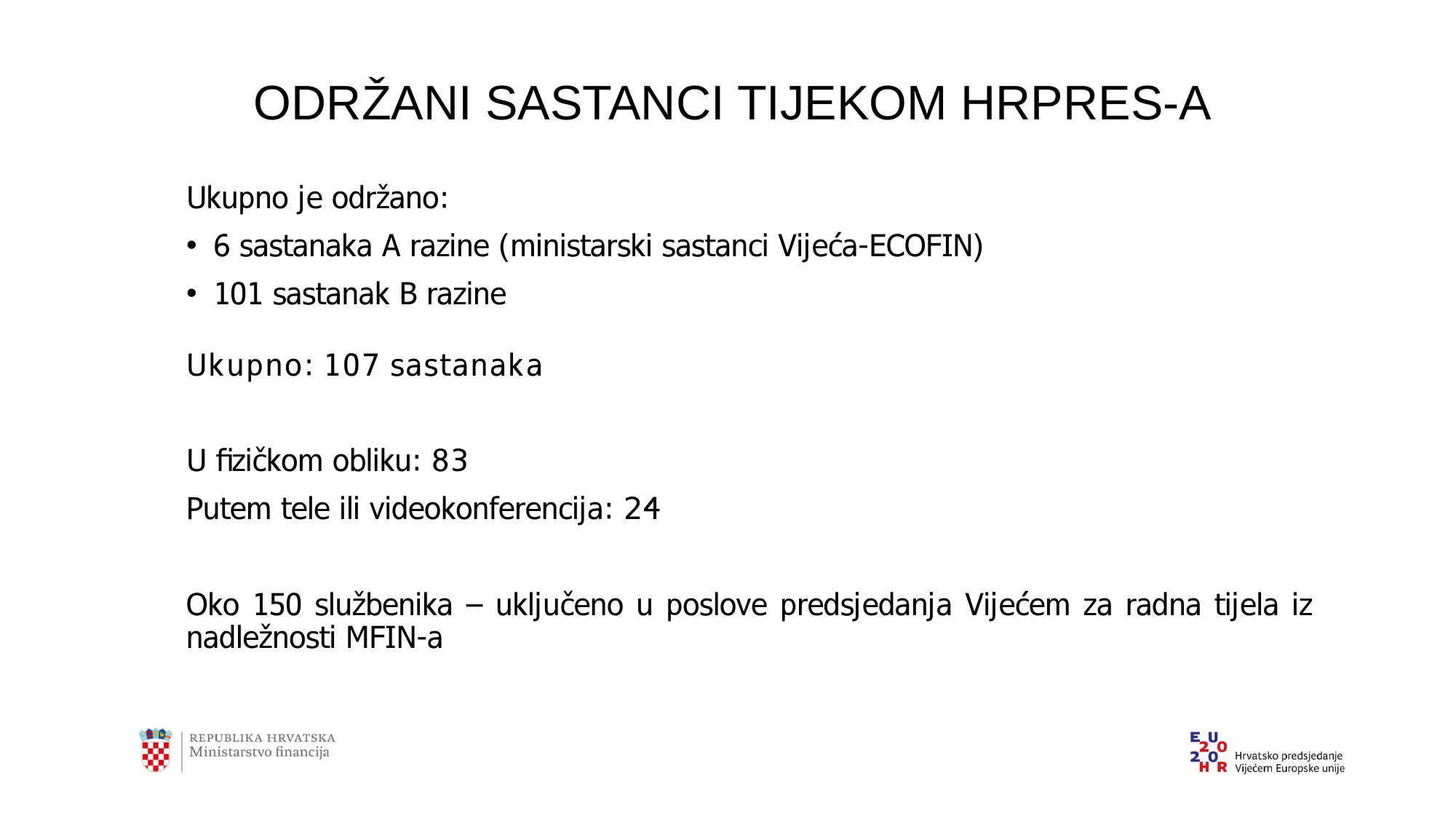

# ODRŽANI SASTANCI TIJEKOM HRPRES-A
Ukupno je održano:
6 sastanaka A razine (ministarski sastanci Vijeća-ECOFIN)
101 sastanak B razine

Ukupno: 107 sastanaka

U fizičkom obliku: 83
Putem tele ili videokonferencija: 24

Oko 150 službenika – uključeno u poslove predsjedanja Vijećem za radna tijela iz nadležnosti MFIN-a